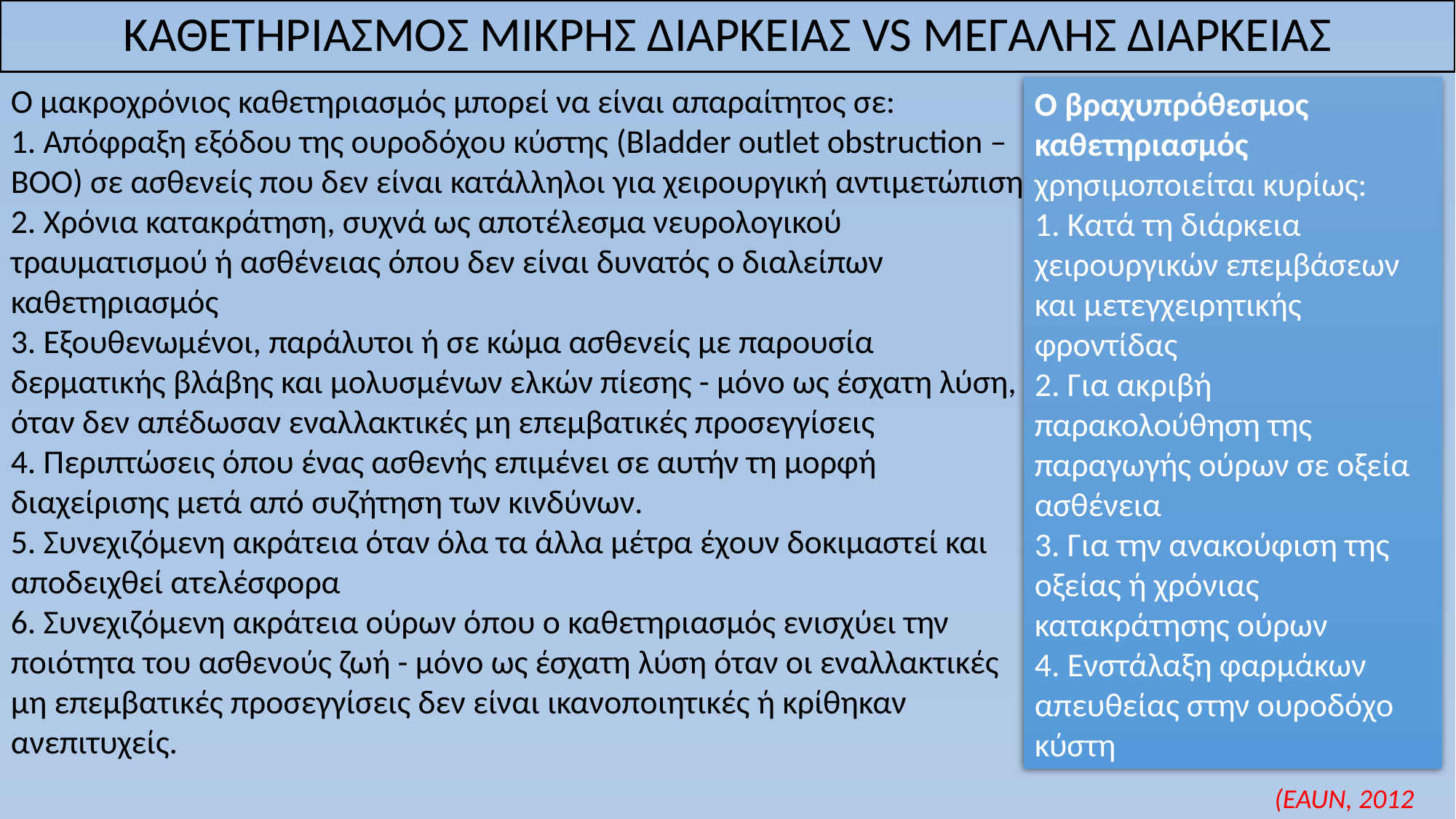

# ΚΑΘΕΤΗΡΙΑΣΜΟΣ ΜΙΚΡΗΣ ΔΙΑΡΚΕΙΑΣ VS ΜΕΓΑΛΗΣ ΔΙΑΡΚΕΙΑΣ
Ο μακροχρόνιος καθετηριασμός μπορεί να είναι απαραίτητος σε:
1. Απόφραξη εξόδου της ουροδόχου κύστης (Bladder outlet obstruction – BOO) σε ασθενείς που δεν είναι κατάλληλοι για χειρουργική αντιμετώπιση
2. Χρόνια κατακράτηση, συχνά ως αποτέλεσμα νευρολογικού τραυματισμού ή ασθένειας όπου δεν είναι δυνατός ο διαλείπων καθετηριασμός
3. Εξουθενωμένοι, παράλυτοι ή σε κώμα ασθενείς με παρουσία δερματικής βλάβης και μολυσμένων ελκών πίεσης - μόνο ως έσχατη λύση, όταν δεν απέδωσαν εναλλακτικές μη επεμβατικές προσεγγίσεις
4. Περιπτώσεις όπου ένας ασθενής επιμένει σε αυτήν τη μορφή διαχείρισης μετά από συζήτηση των κινδύνων.
5. Συνεχιζόμενη ακράτεια όταν όλα τα άλλα μέτρα έχουν δοκιμαστεί και αποδειχθεί ατελέσφορα
6. Συνεχιζόμενη ακράτεια ούρων όπου ο καθετηριασμός ενισχύει την ποιότητα του ασθενούς ζωή - μόνο ως έσχατη λύση όταν οι εναλλακτικές μη επεμβατικές προσεγγίσεις δεν είναι ικανοποιητικές ή κρίθηκαν
ανεπιτυχείς.
Ο βραχυπρόθεσμος καθετηριασμός χρησιμοποιείται κυρίως:
1. Κατά τη διάρκεια χειρουργικών επεμβάσεων και μετεγχειρητικής φροντίδας
2. Για ακριβή παρακολούθηση της παραγωγής ούρων σε οξεία ασθένεια
3. Για την ανακούφιση της οξείας ή χρόνιας κατακράτησης ούρων
4. Ενστάλαξη φαρμάκων απευθείας στην ουροδόχο κύστη
(EAUN, 2012